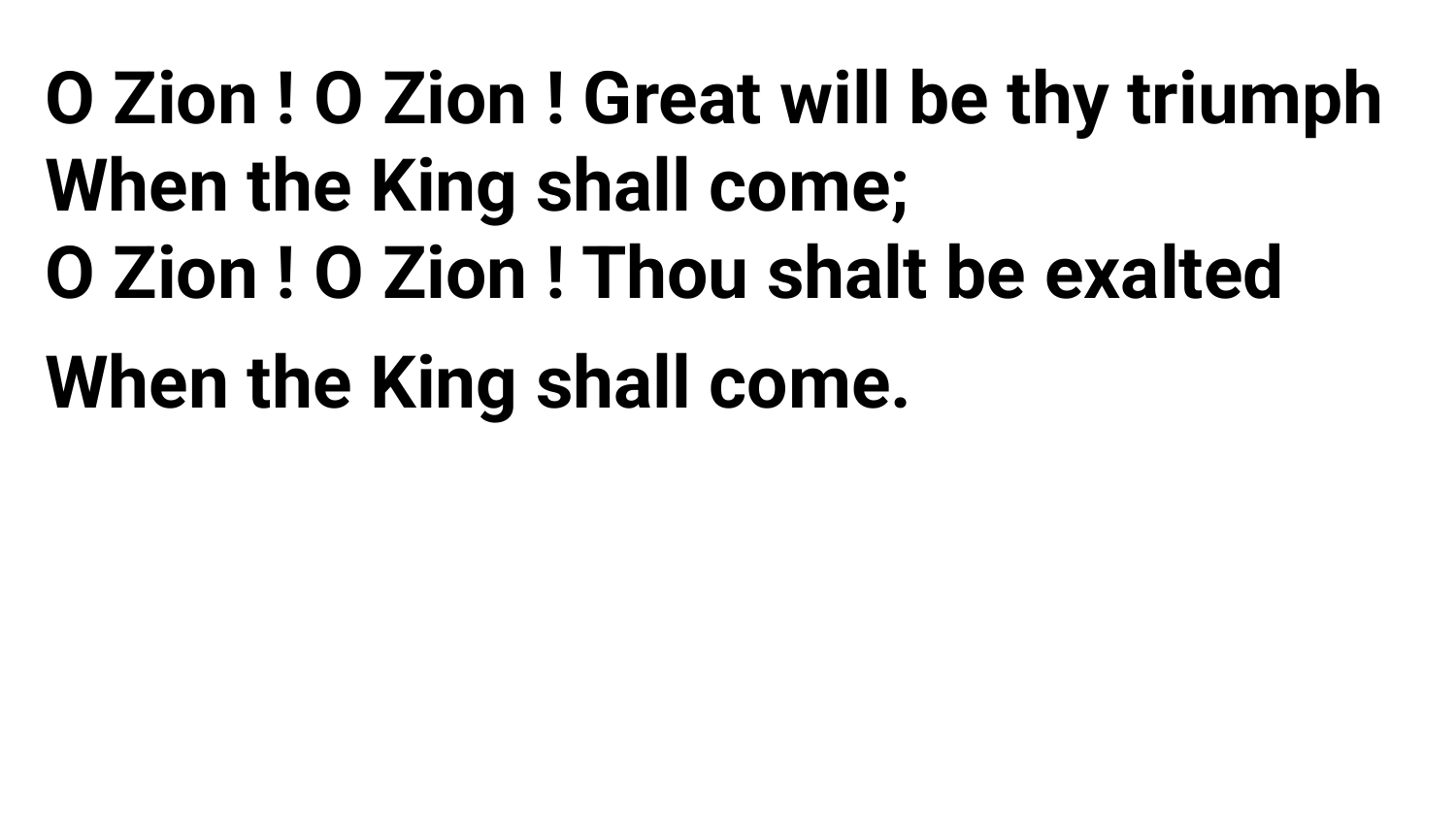

O Zion ! O Zion ! Great will be thy triumph
When the King shall come;
O Zion ! O Zion ! Thou shalt be exalted
When the King shall come.